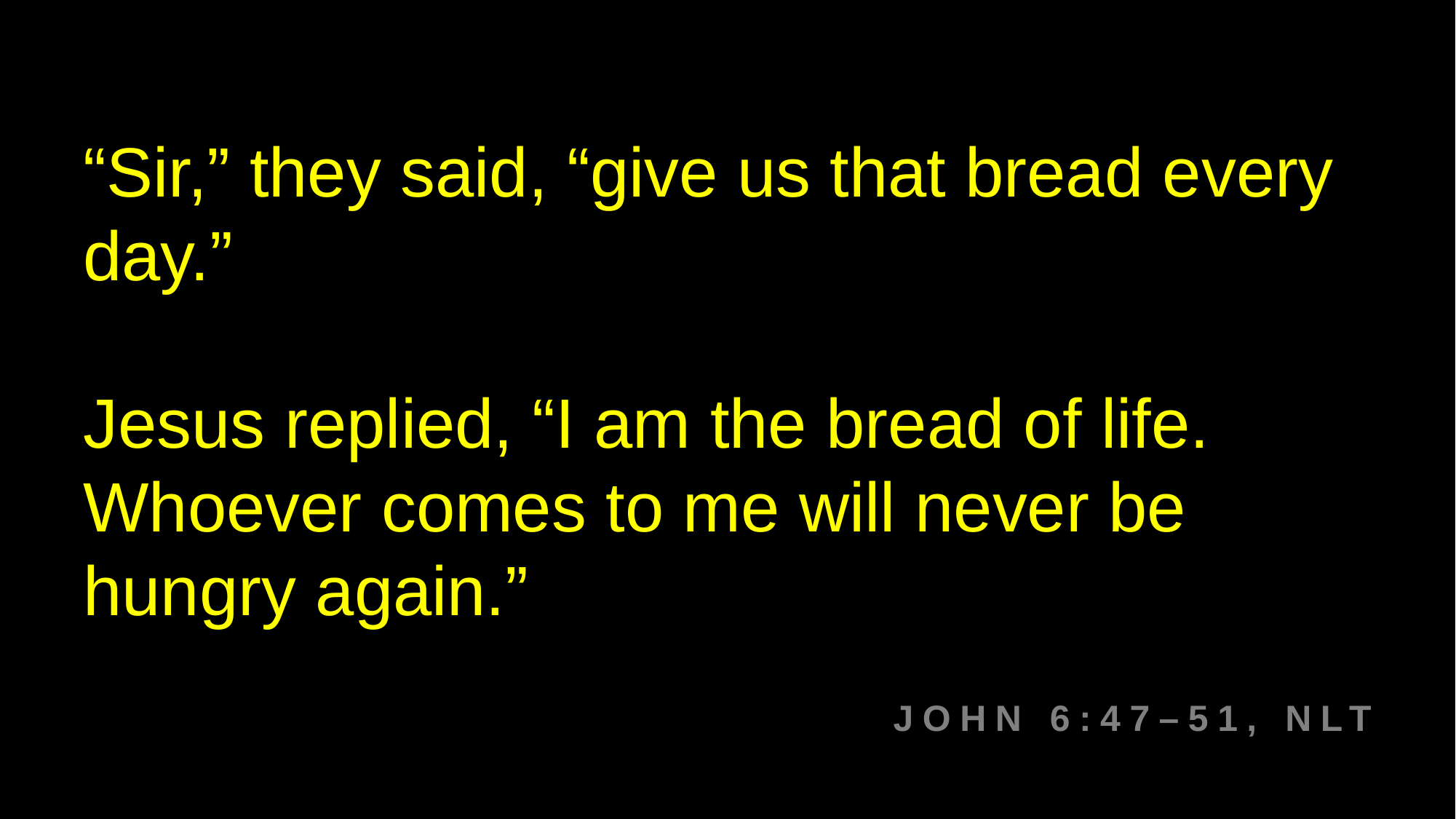

“Sir,” they said, “give us that bread every day.”

Jesus replied, “I am the bread of life. Whoever comes to me will never be hungry again.”
JOHN 6:47–51, NLT